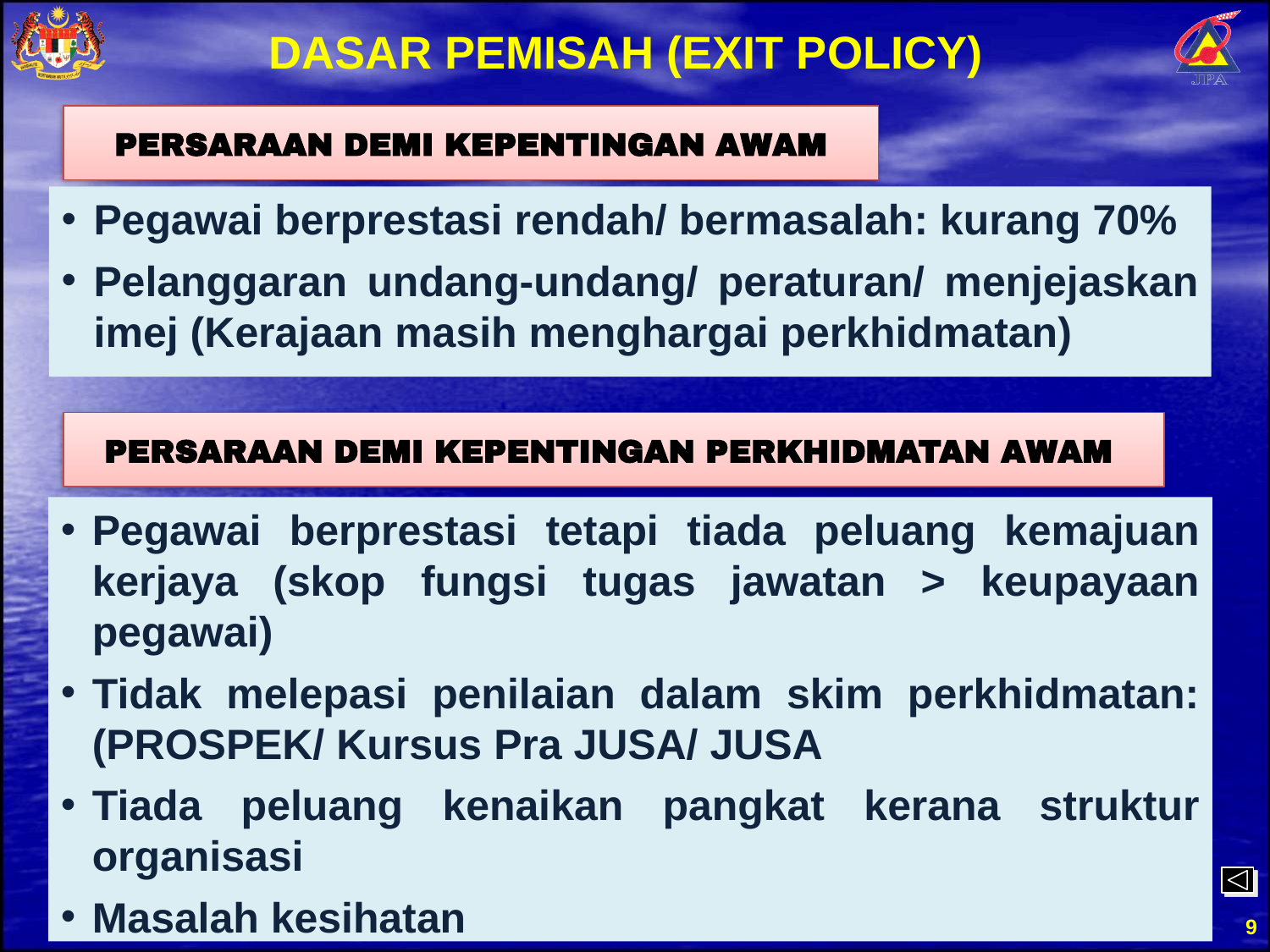

DASAR PEMISAH (EXIT POLICY)
PERSARAAN DEMI KEPENTINGAN AWAM
Pegawai berprestasi rendah/ bermasalah: kurang 70%
Pelanggaran undang-undang/ peraturan/ menjejaskan imej (Kerajaan masih menghargai perkhidmatan)
PERSARAAN DEMI KEPENTINGAN PERKHIDMATAN AWAM
Pegawai berprestasi tetapi tiada peluang kemajuan kerjaya (skop fungsi tugas jawatan > keupayaan pegawai)
Tidak melepasi penilaian dalam skim perkhidmatan: (PROSPEK/ Kursus Pra JUSA/ JUSA
Tiada peluang kenaikan pangkat kerana struktur organisasi
Masalah kesihatan